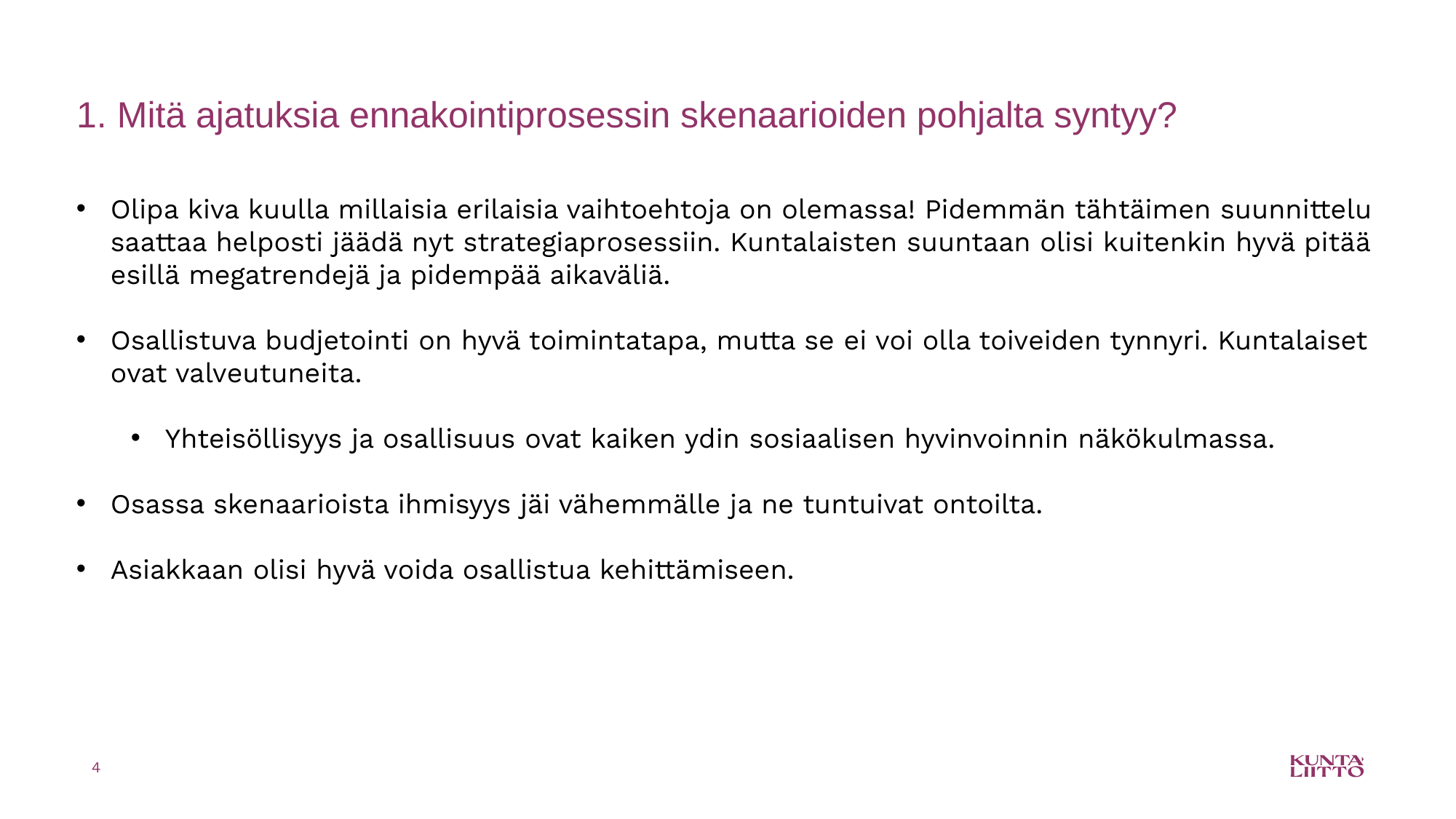

1. Mitä ajatuksia ennakointiprosessin skenaarioiden pohjalta syntyy?
Olipa kiva kuulla millaisia erilaisia vaihtoehtoja on olemassa! Pidemmän tähtäimen suunnittelu saattaa helposti jäädä nyt strategiaprosessiin. Kuntalaisten suuntaan olisi kuitenkin hyvä pitää esillä megatrendejä ja pidempää aikaväliä.​

Osallistuva budjetointi on hyvä toimintatapa, mutta se ei voi olla toiveiden tynnyri. Kuntalaiset ovat valveutuneita.​

Yhteisöllisyys ja osallisuus ovat kaiken ydin sosiaalisen hyvinvoinnin näkökulmassa. ​

Osassa skenaarioista ihmisyys jäi vähemmälle ja ne tuntuivat ontoilta. ​

Asiakkaan olisi hyvä voida osallistua kehittämiseen.
4